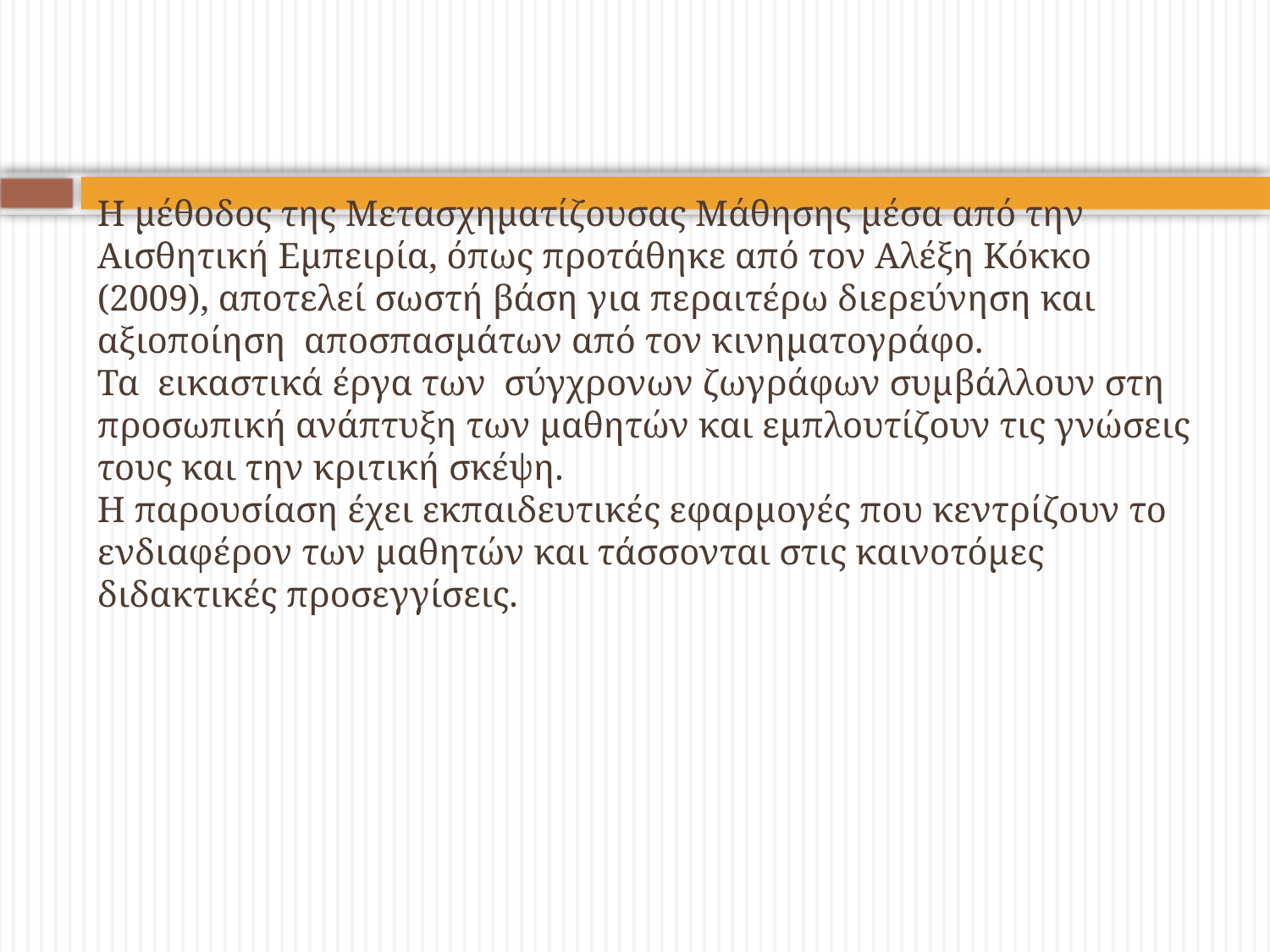

# H μέθοδος της Μετασχηματίζουσας Μάθησης μέσα από την Αισθητική Εμπειρία, όπως προτάθηκε από τον Αλέξη Κόκκο (2009), αποτελεί σωστή βάση για περαιτέρω διερεύνηση και αξιοποίηση  αποσπασμάτων από τον κινηματογράφο. Τα  εικαστικά έργα των  σύγχρονων ζωγράφων συμβάλλουν στη προσωπική ανάπτυξη των μαθητών και εμπλουτίζουν τις γνώσεις τους και την κριτική σκέψη. Η παρουσίαση έχει εκπαιδευτικές εφαρμογές που κεντρίζουν το ενδιαφέρον των μαθητών και τάσσονται στις καινοτόμες διδακτικές προσεγγίσεις.